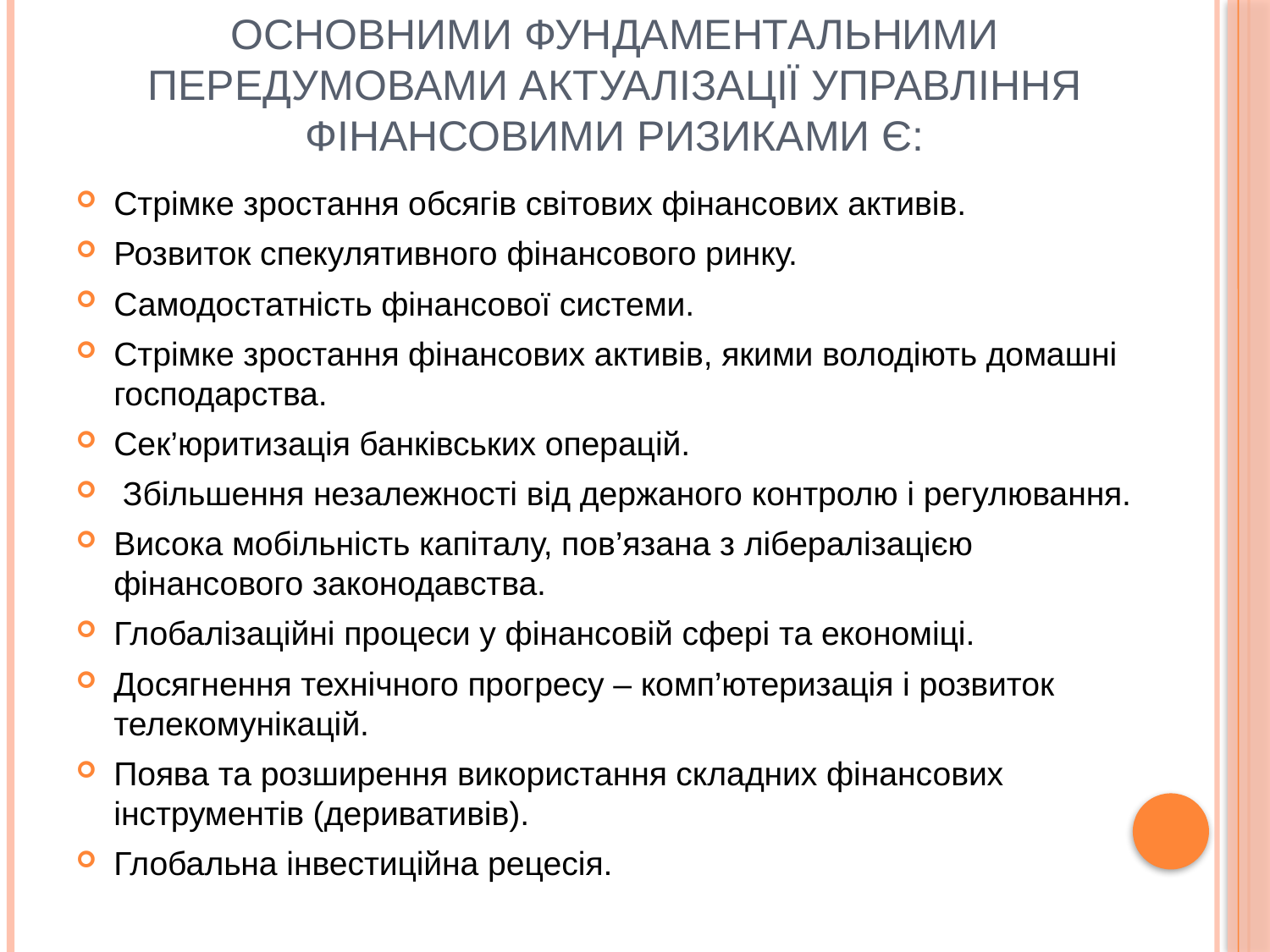

# Основними фундаментальними передумовами актуалізації управління фінансовими ризиками є:
Стрімке зростання обсягів світових фінансових активів.
Розвиток спекулятивного фінансового ринку.
Самодостатність фінансової системи.
Стрімке зростання фінансових активів, якими володіють домашні господарства.
Сек’юритизація банківських операцій.
 Збільшення незалежності від держаного контролю і регулювання.
Висока мобільність капіталу, пов’язана з лібералізацією фінансового законодавства.
Глобалізаційні процеси у фінансовій сфері та економіці.
Досягнення технічного прогресу – комп’ютеризація і розвиток телекомунікацій.
Поява та розширення використання складних фінансових інструментів (деривативів).
Глобальна інвестиційна рецесія.